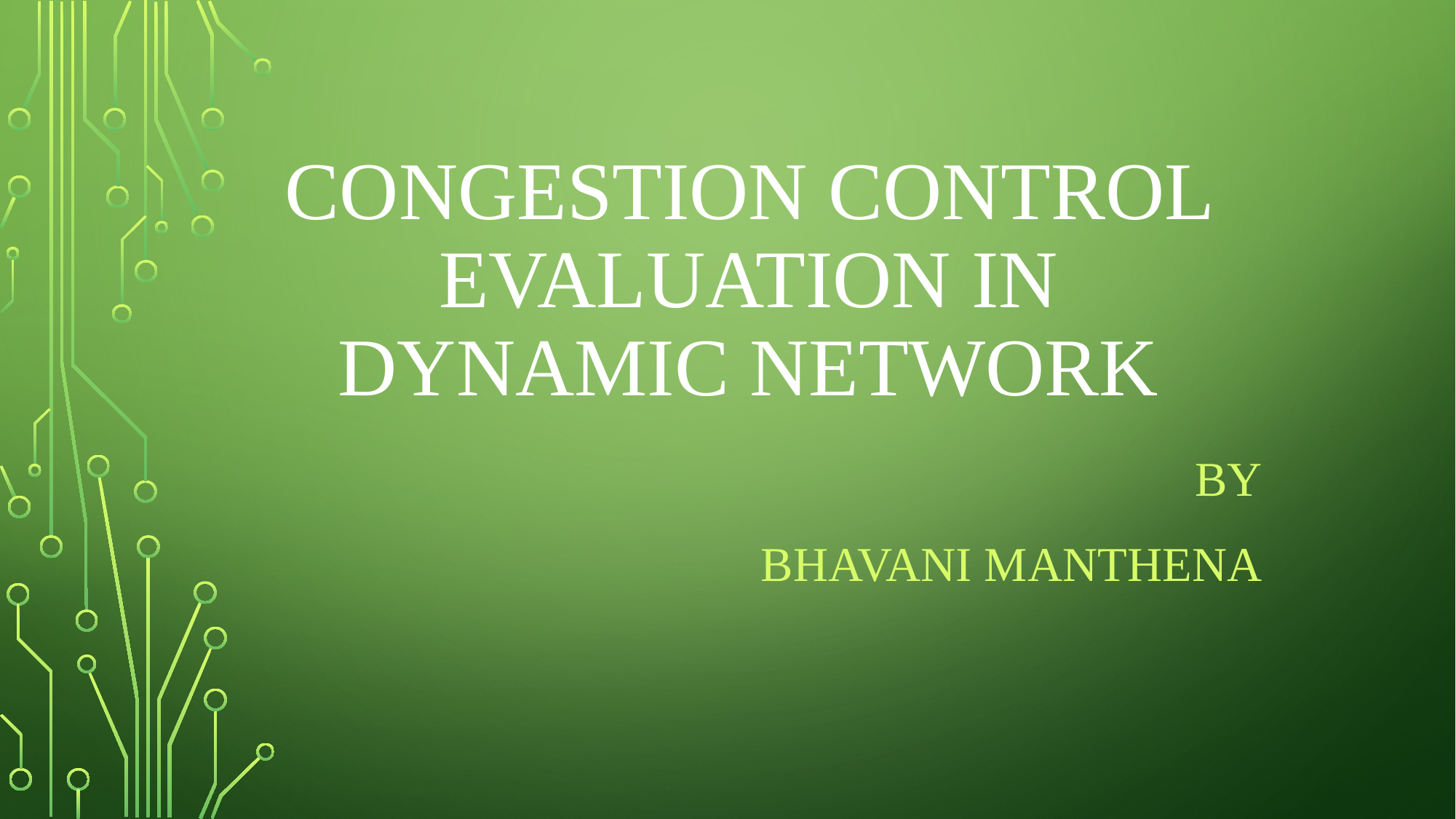

# Congestion Control Evaluation in Dynamic Network
By
 Bhavani manthena